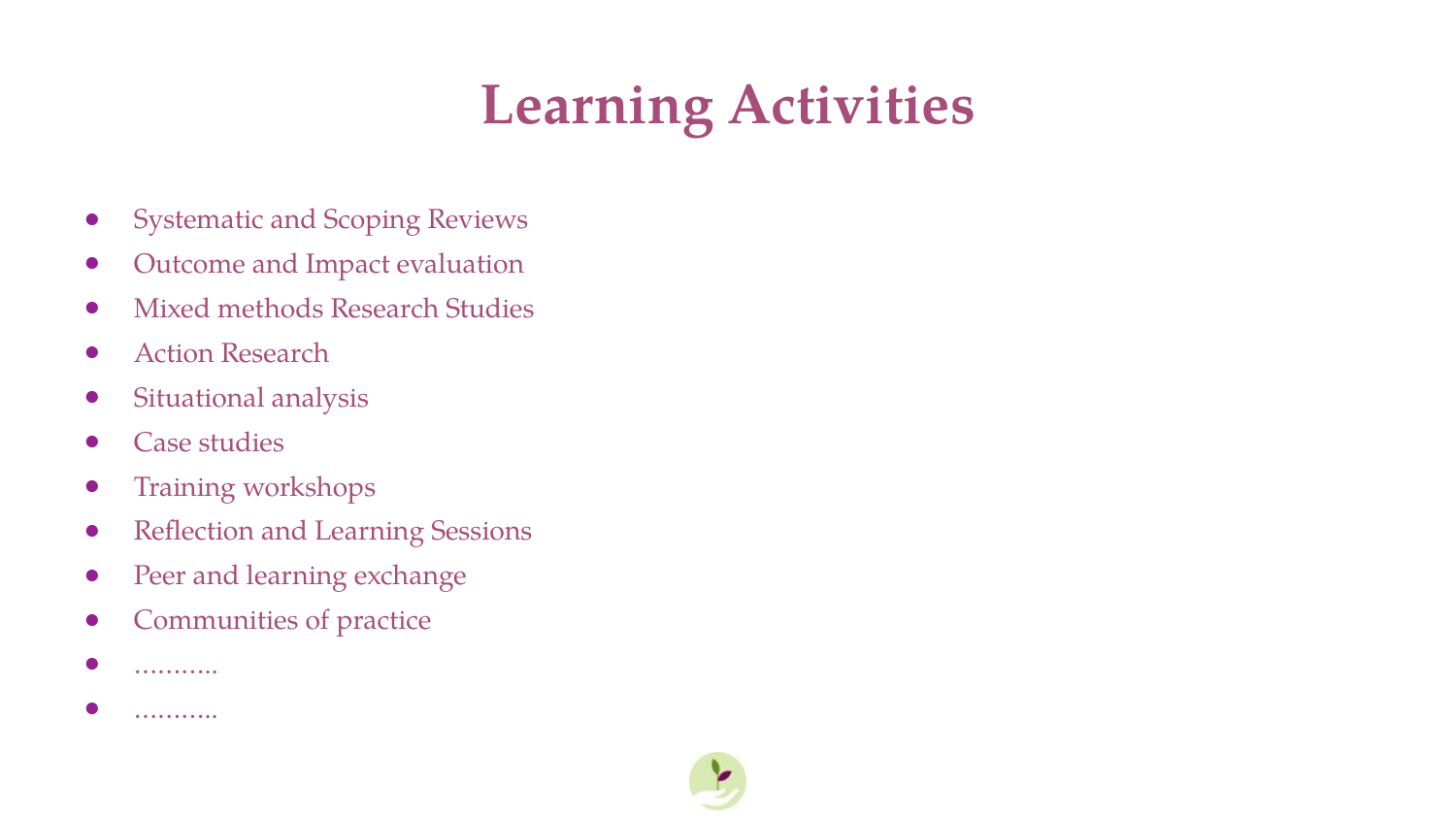

# Learning Activities
Systematic and Scoping Reviews
Outcome and Impact evaluation
Mixed methods Research Studies
Action Research
Situational analysis
Case studies
Training workshops
Reflection and Learning Sessions
Peer and learning exchange
Communities of practice
………..
………..